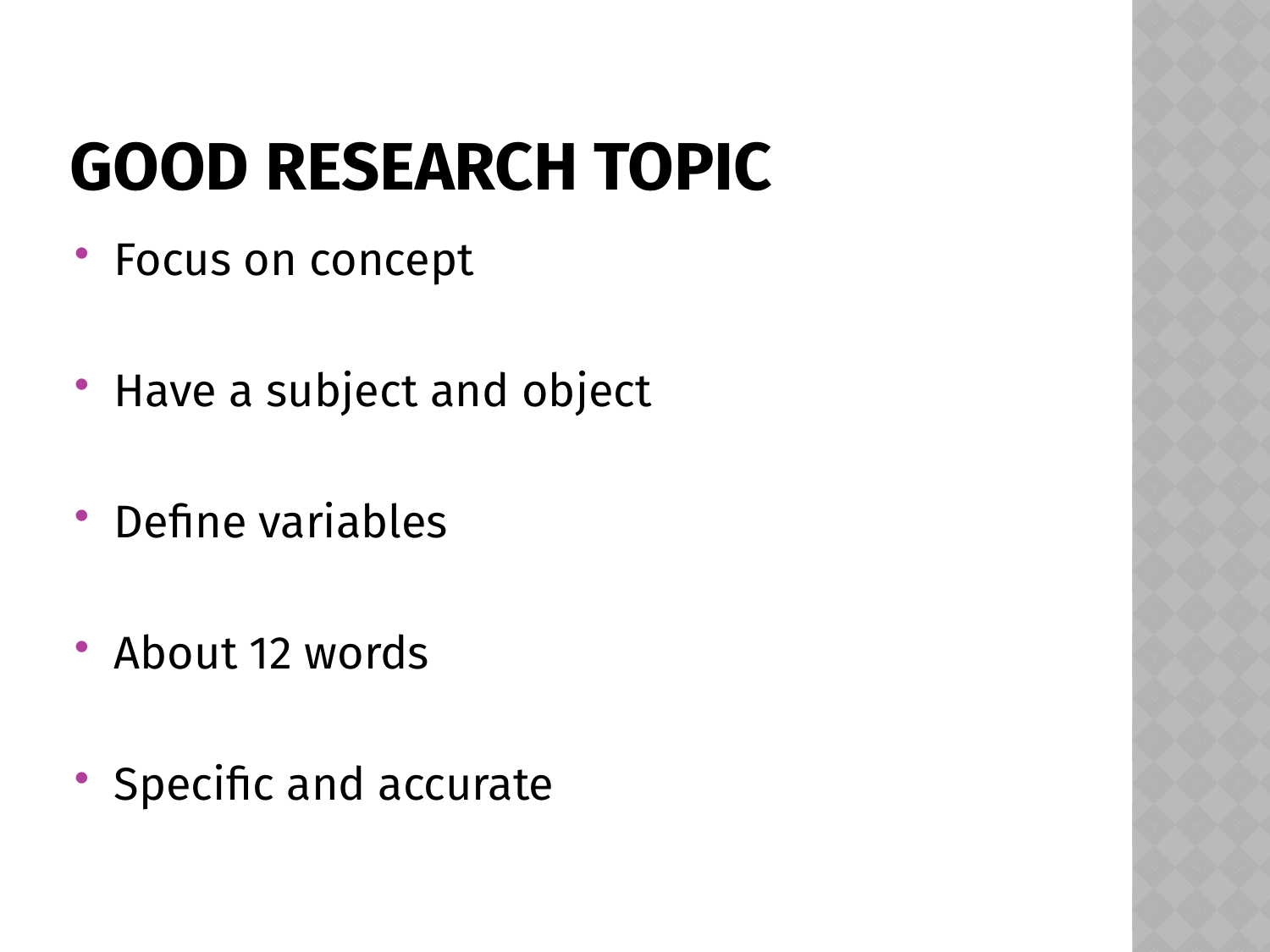

# Good research topic
Focus on concept

Have a subject and object

Define variables

About 12 words

Specific and accurate